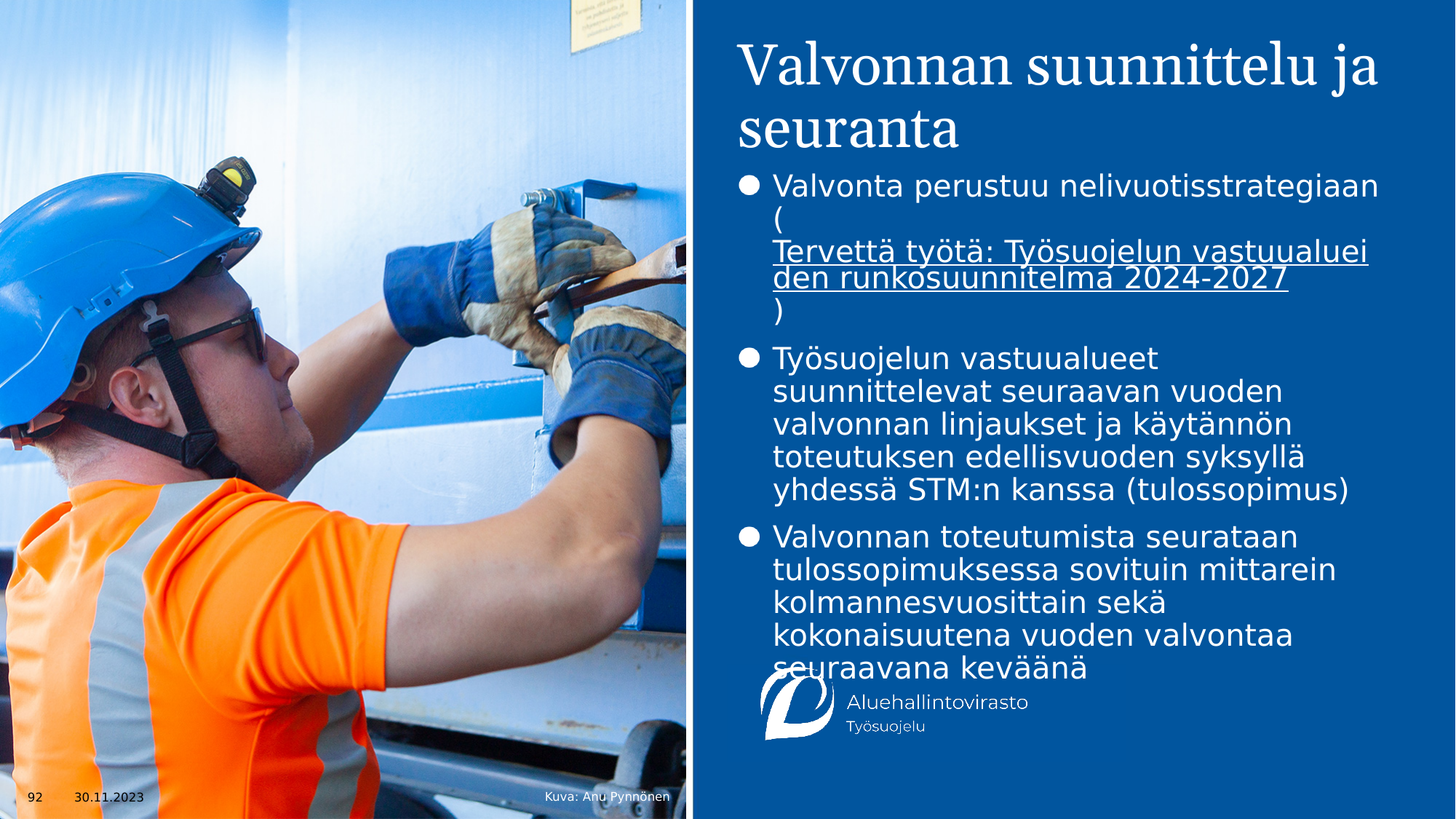

# Valvonnan suunnittelu ja seuranta
Valvonta perustuu nelivuotisstrategiaan (Tervettä työtä: Työsuojelun vastuualueiden runkosuunnitelma 2024-2027)
Työsuojelun vastuualueet suunnittelevat seuraavan vuoden valvonnan linjaukset ja käytännön toteutuksen edellisvuoden syksyllä yhdessä STM:n kanssa (tulossopimus)
Valvonnan toteutumista seurataan tulossopimuksessa sovituin mittarein kolmannesvuosittain sekä kokonaisuutena vuoden valvontaa seuraavana keväänä
92
30.11.2023